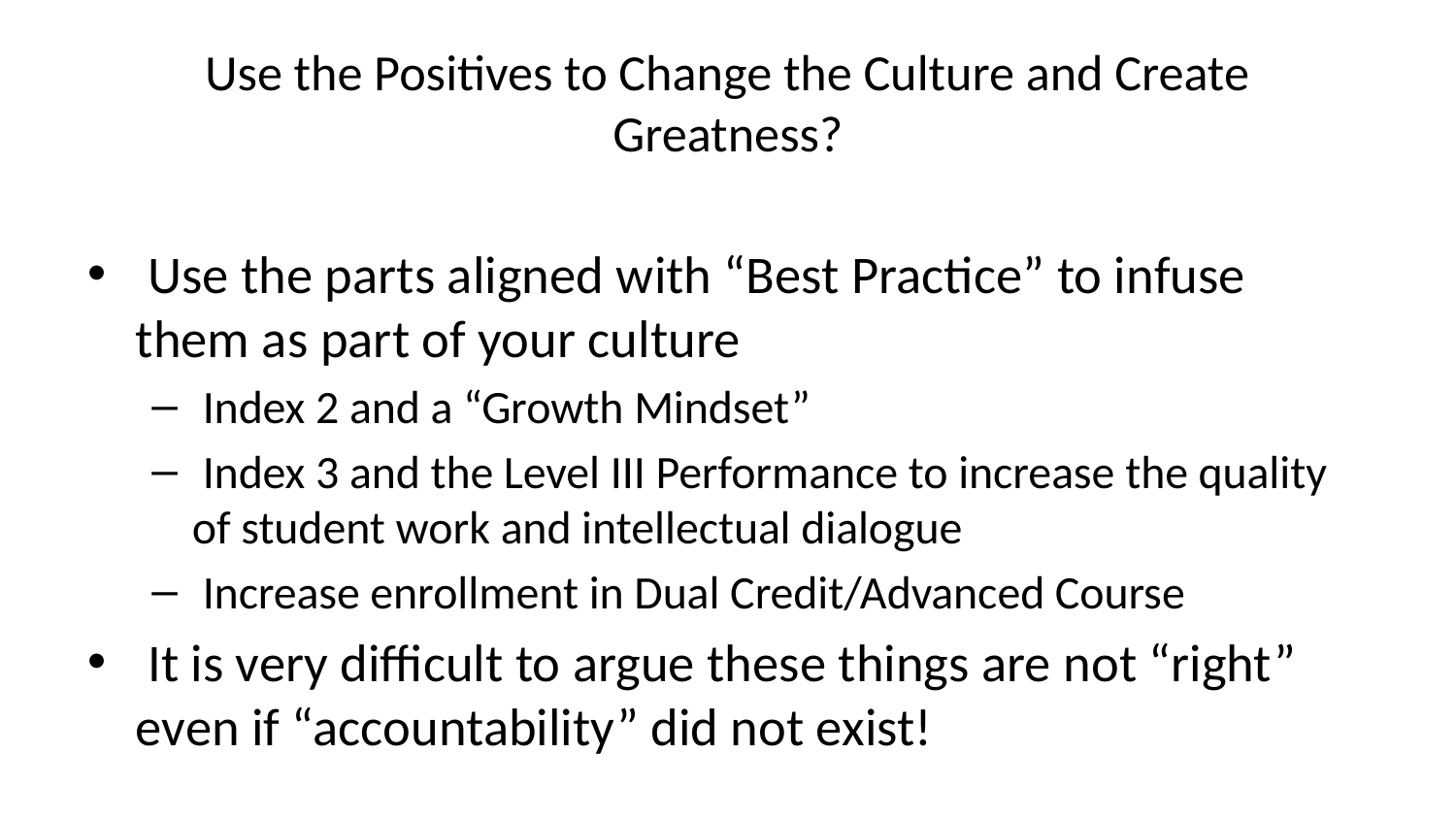

# Use the Positives to Change the Culture and Create Greatness?
 Use the parts aligned with “Best Practice” to infuse them as part of your culture
 Index 2 and a “Growth Mindset”
 Index 3 and the Level III Performance to increase the quality of student work and intellectual dialogue
 Increase enrollment in Dual Credit/Advanced Course
 It is very difficult to argue these things are not “right” even if “accountability” did not exist!